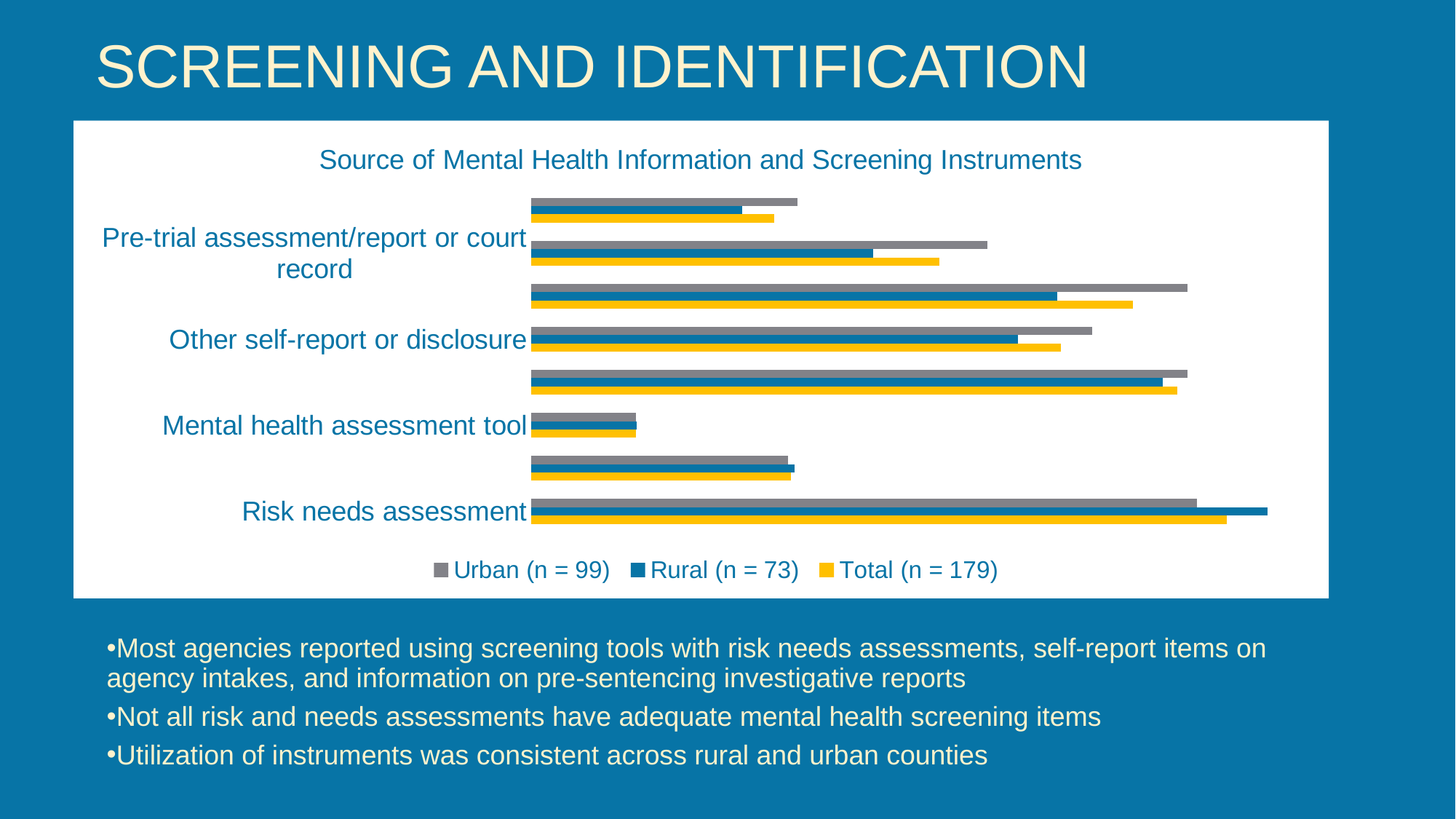

Screening and Identification

### Chart: Source of Mental Health Information and Screening Instruments

| Category | Total (n = 179) | Rural (n = 73) | Urban (n = 99) |
|---|---|---|---|
| Risk needs assessment | 72.41 | 76.71 | 69.31 |
| Mental health screening tool | 27.01 | 27.4 | 26.73 |
| Mental health assessment tool | 10.92 | 10.96 | 10.89 |
| Self-report on agency intake | 67.24 | 65.75 | 68.32 |
| Other self-report or disclosure | 55.17 | 50.68 | 58.42 |
| Pre-sentencing investigative report | 62.64 | 54.79 | 68.32 |
| Pre-trial assessment/report or court record | 42.53 | 35.62 | 47.52 |
| Other | 25.29 | 21.92 | 27.72 |
Most agencies reported using screening tools with risk needs assessments, self-report items on agency intakes, and information on pre-sentencing investigative reports
Not all risk and needs assessments have adequate mental health screening items
Utilization of instruments was consistent across rural and urban counties